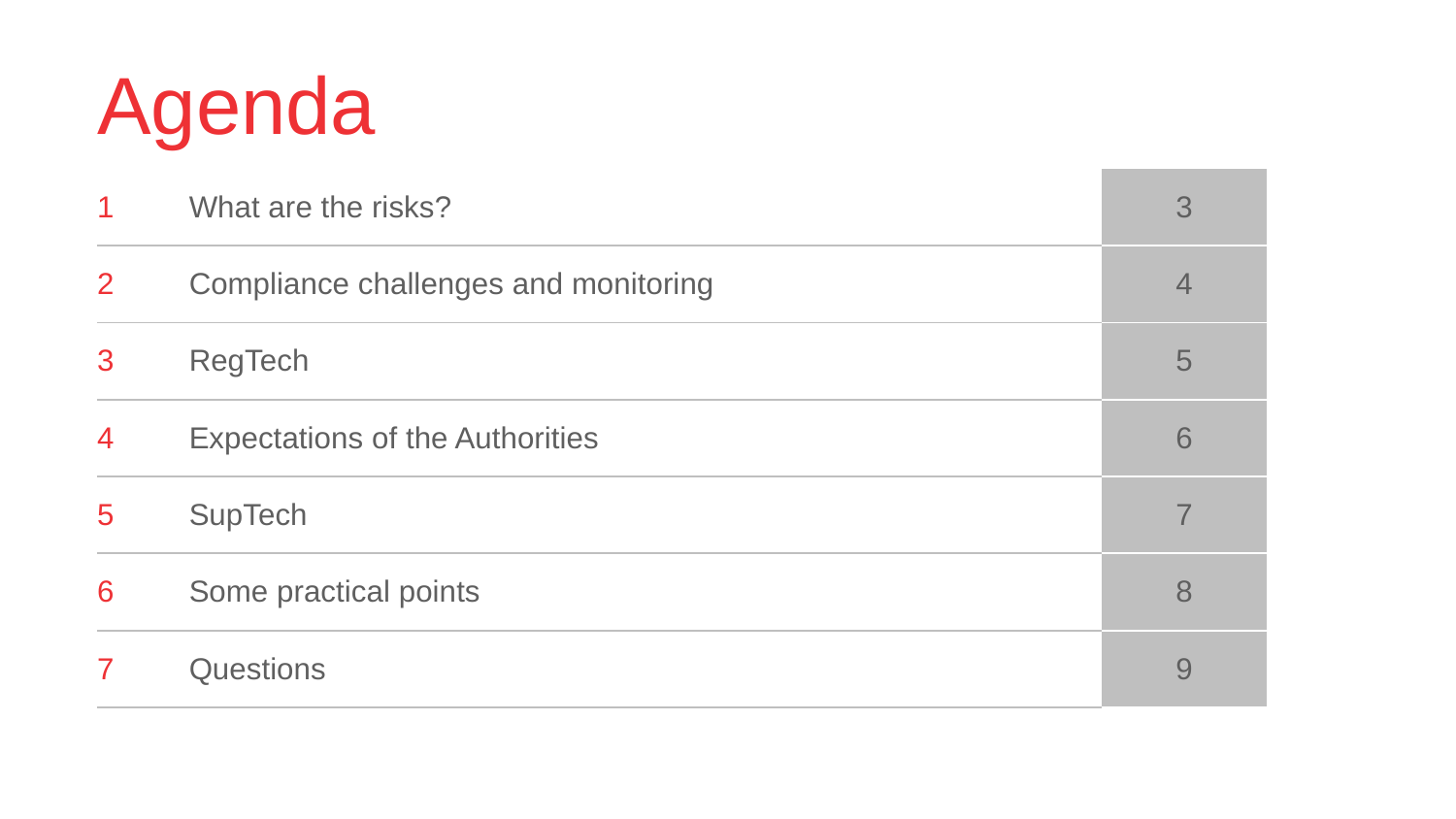

# Agenda
| 1 | What are the risks? | 3 |
| --- | --- | --- |
| 2 | Compliance challenges and monitoring | 4 |
| 3 | RegTech | 5 |
| 4 | Expectations of the Authorities | 6 |
| 5 | SupTech | 7 |
| 6 | Some practical points | 8 |
| 7 | Questions | 9 |